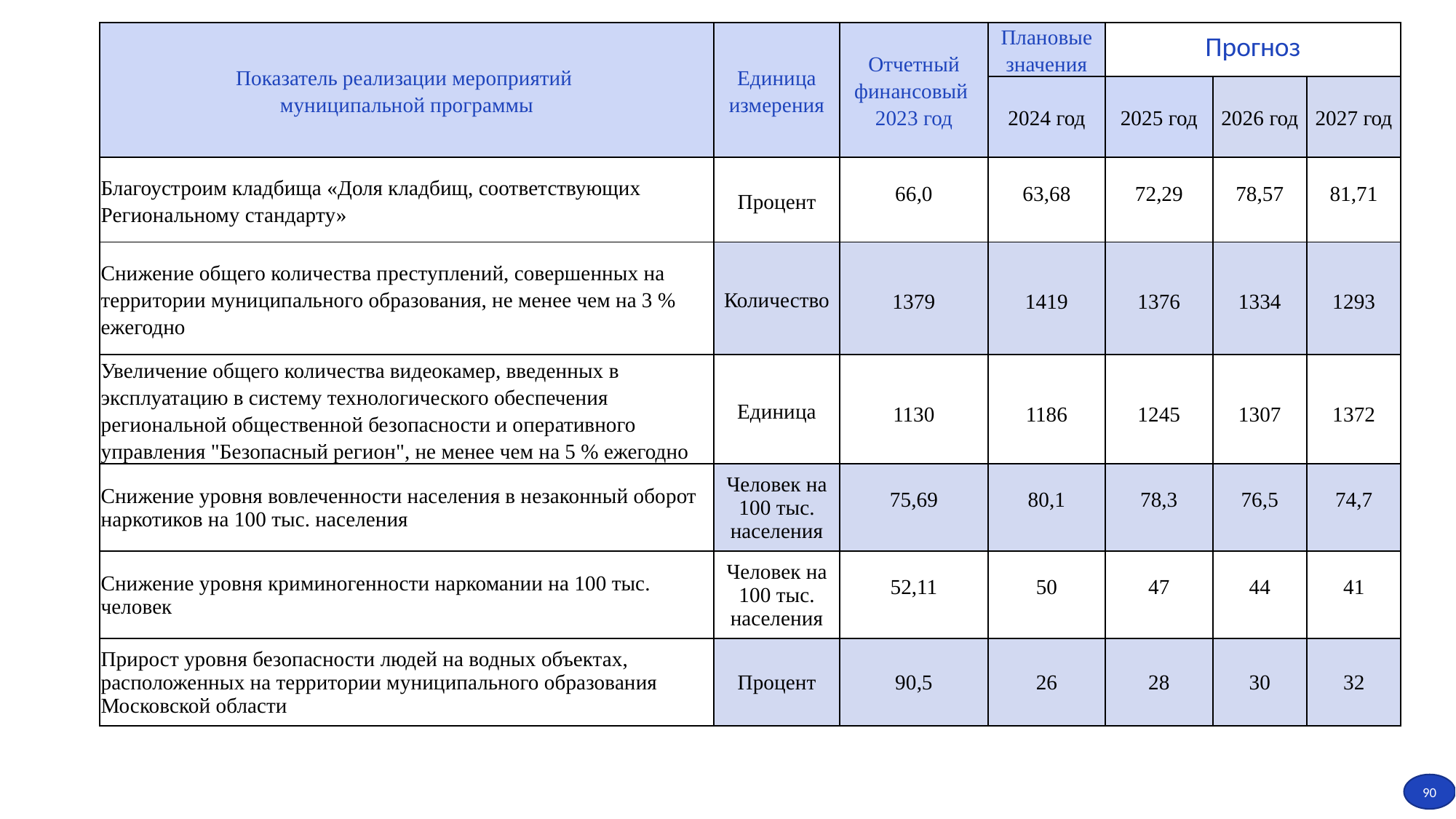

| Показатель реализации мероприятий муниципальной программы | Единица измерения | Отчетный финансовый 2023 год | Плановые значения | Прогноз |  |  |
| --- | --- | --- | --- | --- | --- | --- |
|  |  |  | 2024 год | 2025 год | 2026 год | 2027 год |
| Благоустроим кладбища «Доля кладбищ, соответствующих Региональному стандарту» | Процент | 66,0 | 63,68 | 72,29 | 78,57 | 81,71 |
| Снижение общего количества преступлений, совершенных на территории муниципального образования, не менее чем на 3 % ежегодно | Количество | 1379 | 1419 | 1376 | 1334 | 1293 |
| Увеличение общего количества видеокамер, введенных в эксплуатацию в систему технологического обеспечения региональной общественной безопасности и оперативного управления "Безопасный регион", не менее чем на 5 % ежегодно | Единица | 1130 | 1186 | 1245 | 1307 | 1372 |
| Снижение уровня вовлеченности населения в незаконный оборот наркотиков на 100 тыс. населения | Человек на 100 тыс. населения | 75,69 | 80,1 | 78,3 | 76,5 | 74,7 |
| Снижение уровня криминогенности наркомании на 100 тыс. человек | Человек на 100 тыс. населения | 52,11 | 50 | 47 | 44 | 41 |
| Прирост уровня безопасности людей на водных объектах, расположенных на территории муниципального образования Московской области | Процент | 90,5 | 26 | 28 | 30 | 32 |
90